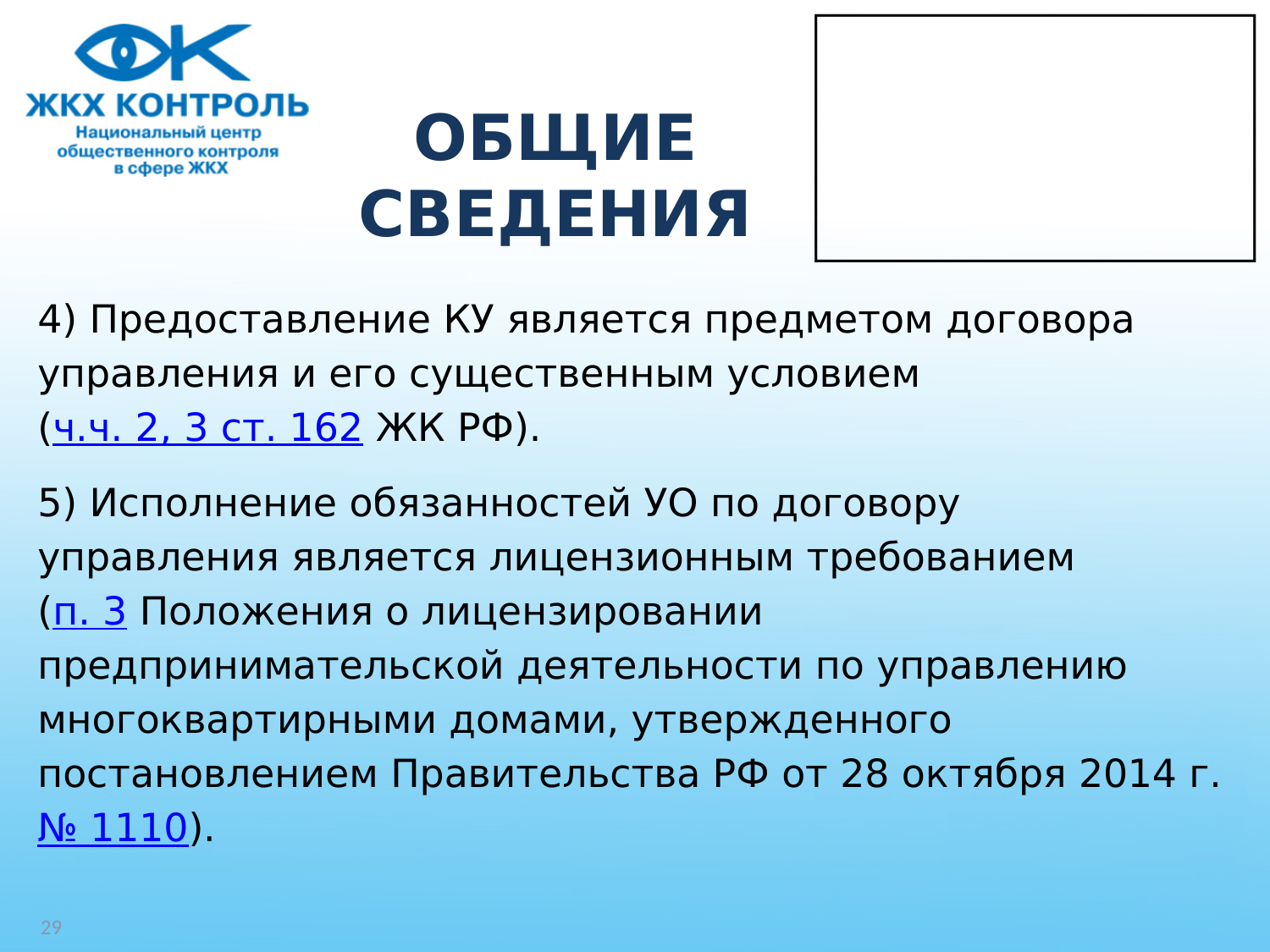

# ОБЩИЕ СВЕДЕНИЯ
4) Предоставление КУ является предметом договора
управления и его существенным условием
(ч.ч. 2, 3 ст. 162 ЖК РФ).
5) Исполнение обязанностей УО по договору
управления является лицензионным требованием
(п. 3 Положения о лицензировании
предпринимательской деятельности по управлению
многоквартирными домами, утвержденного
постановлением Правительства РФ от 28 октября 2014 г.
№ 1110).

29